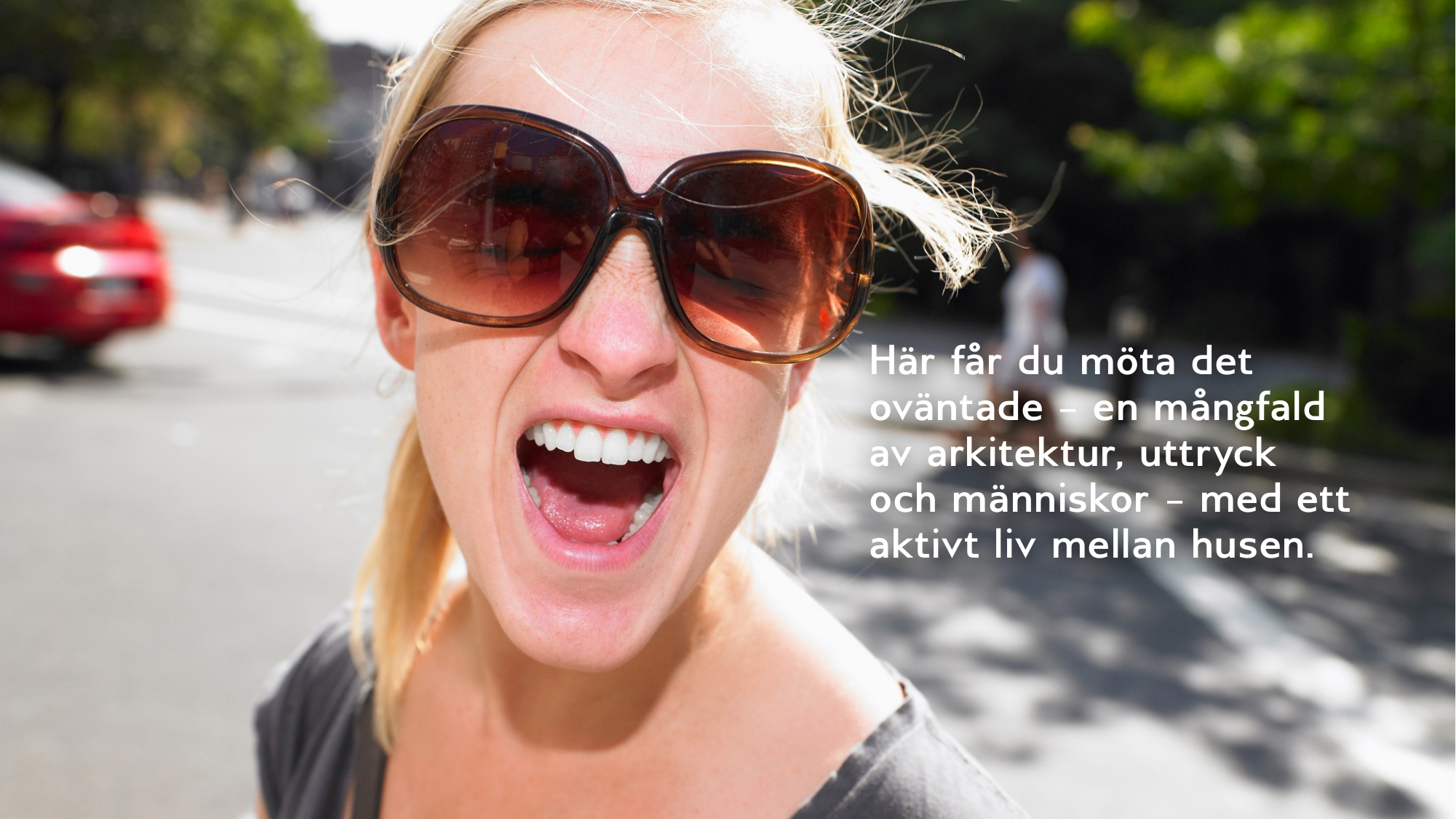

Här får du möta det oväntade – en mångfald av arkitektur, uttryck
och människor – med ett
aktivt liv mellan husen.